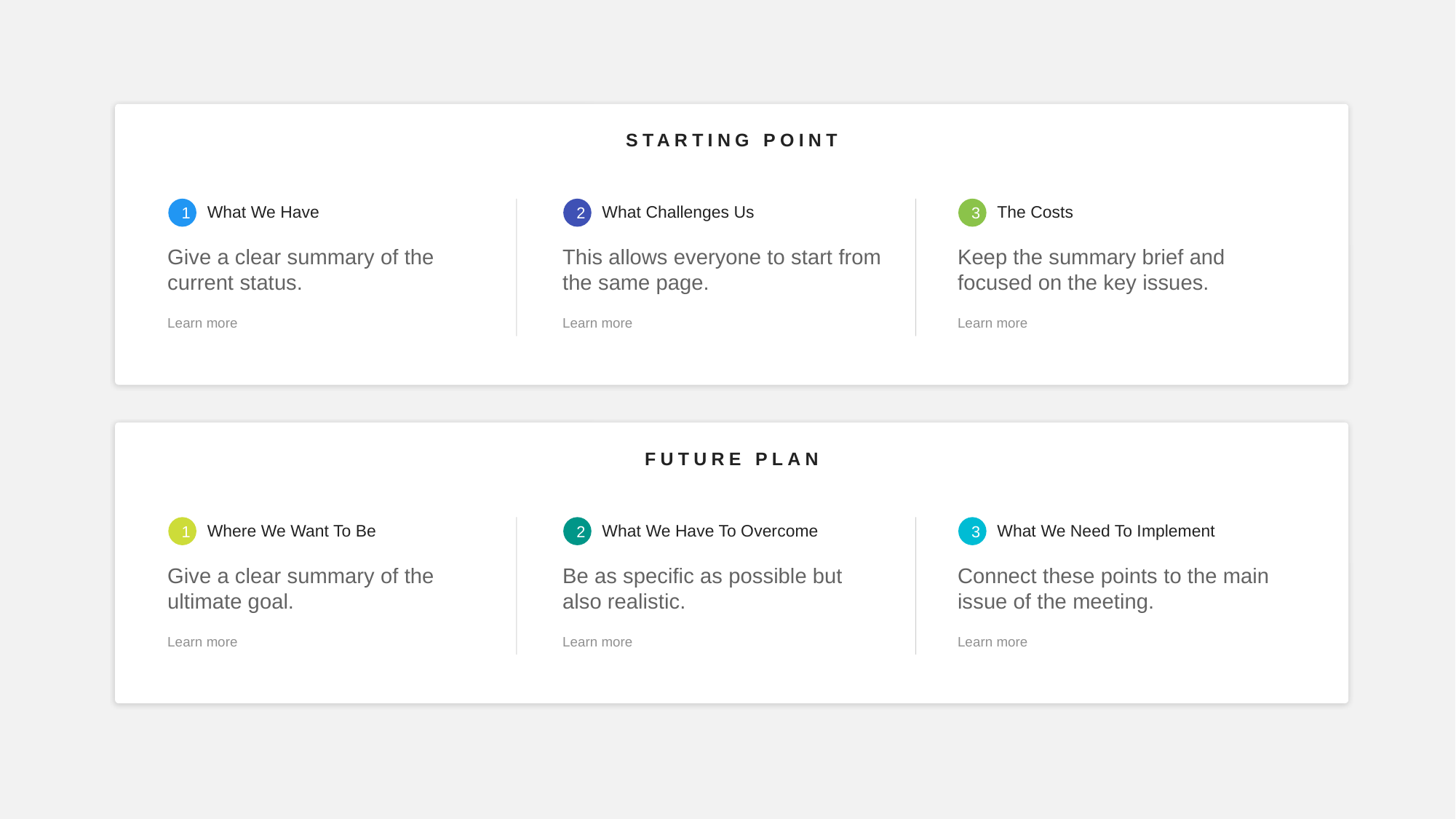

STARTING POINT
1
What We Have
Give a clear summary of the current status.
Learn more
2
What Challenges Us
This allows everyone to start from the same page.
Learn more
3
The Costs
Keep the summary brief and focused on the key issues.
Learn more

FUTURE PLAN
1
Where We Want To Be
Give a clear summary of the ultimate goal.
Learn more
2
What We Have To Overcome
Be as specific as possible but also realistic.
Learn more
3
What We Need To Implement
Connect these points to the main issue of the meeting.
Learn more